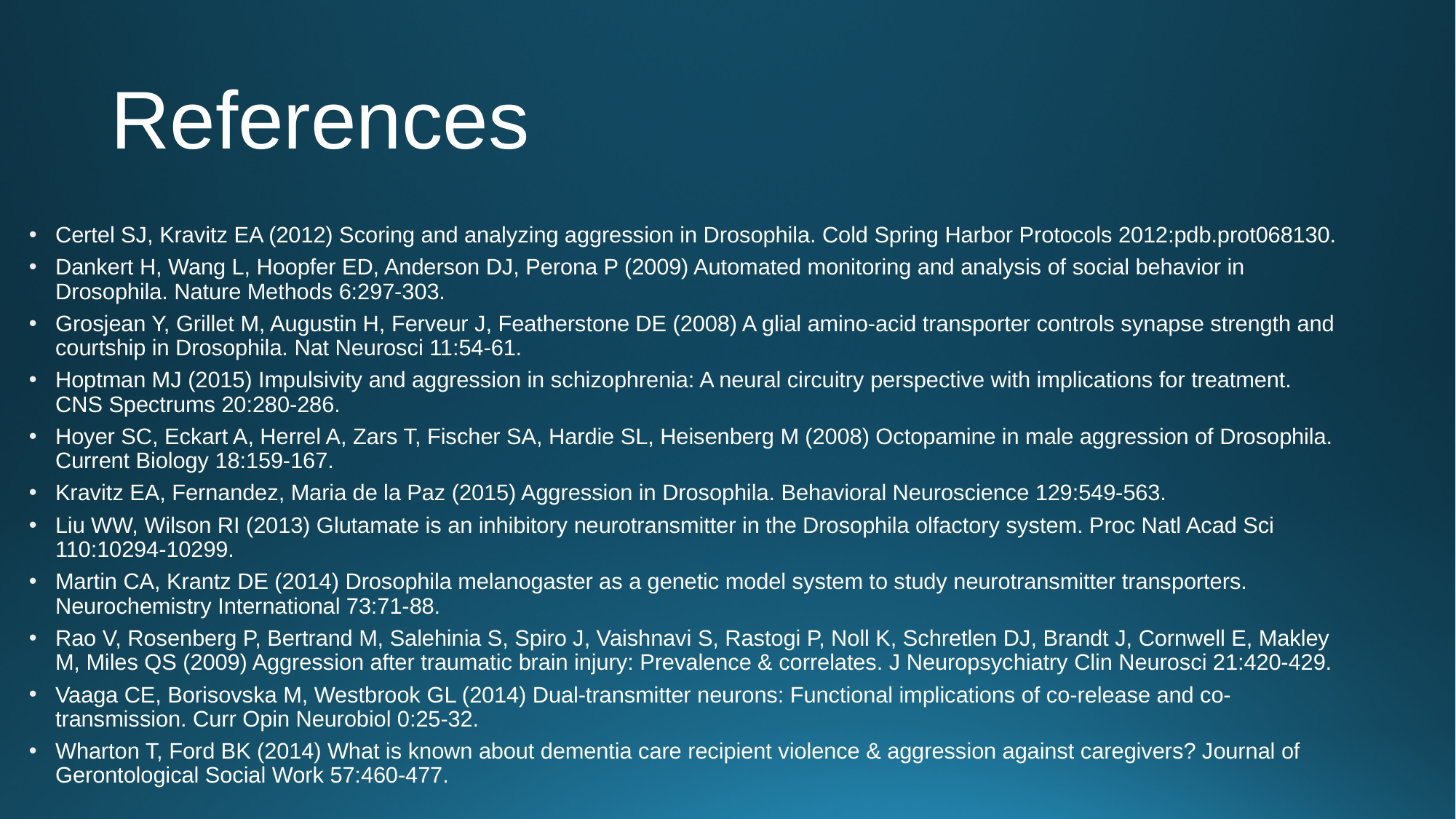

# References
Certel SJ, Kravitz EA (2012) Scoring and analyzing aggression in Drosophila. Cold Spring Harbor Protocols 2012:pdb.prot068130.
Dankert H, Wang L, Hoopfer ED, Anderson DJ, Perona P (2009) Automated monitoring and analysis of social behavior in Drosophila. Nature Methods 6:297-303.
Grosjean Y, Grillet M, Augustin H, Ferveur J, Featherstone DE (2008) A glial amino-acid transporter controls synapse strength and courtship in Drosophila. Nat Neurosci 11:54-61.
Hoptman MJ (2015) Impulsivity and aggression in schizophrenia: A neural circuitry perspective with implications for treatment. CNS Spectrums 20:280-286.
Hoyer SC, Eckart A, Herrel A, Zars T, Fischer SA, Hardie SL, Heisenberg M (2008) Octopamine in male aggression of Drosophila. Current Biology 18:159-167.
Kravitz EA, Fernandez, Maria de la Paz (2015) Aggression in Drosophila. Behavioral Neuroscience 129:549-563.
Liu WW, Wilson RI (2013) Glutamate is an inhibitory neurotransmitter in the Drosophila olfactory system. Proc Natl Acad Sci 110:10294-10299.
Martin CA, Krantz DE (2014) Drosophila melanogaster as a genetic model system to study neurotransmitter transporters. Neurochemistry International 73:71-88.
Rao V, Rosenberg P, Bertrand M, Salehinia S, Spiro J, Vaishnavi S, Rastogi P, Noll K, Schretlen DJ, Brandt J, Cornwell E, Makley M, Miles QS (2009) Aggression after traumatic brain injury: Prevalence & correlates. J Neuropsychiatry Clin Neurosci 21:420-429.
Vaaga CE, Borisovska M, Westbrook GL (2014) Dual-transmitter neurons: Functional implications of co-release and co-transmission. Curr Opin Neurobiol 0:25-32.
Wharton T, Ford BK (2014) What is known about dementia care recipient violence & aggression against caregivers? Journal of Gerontological Social Work 57:460-477.